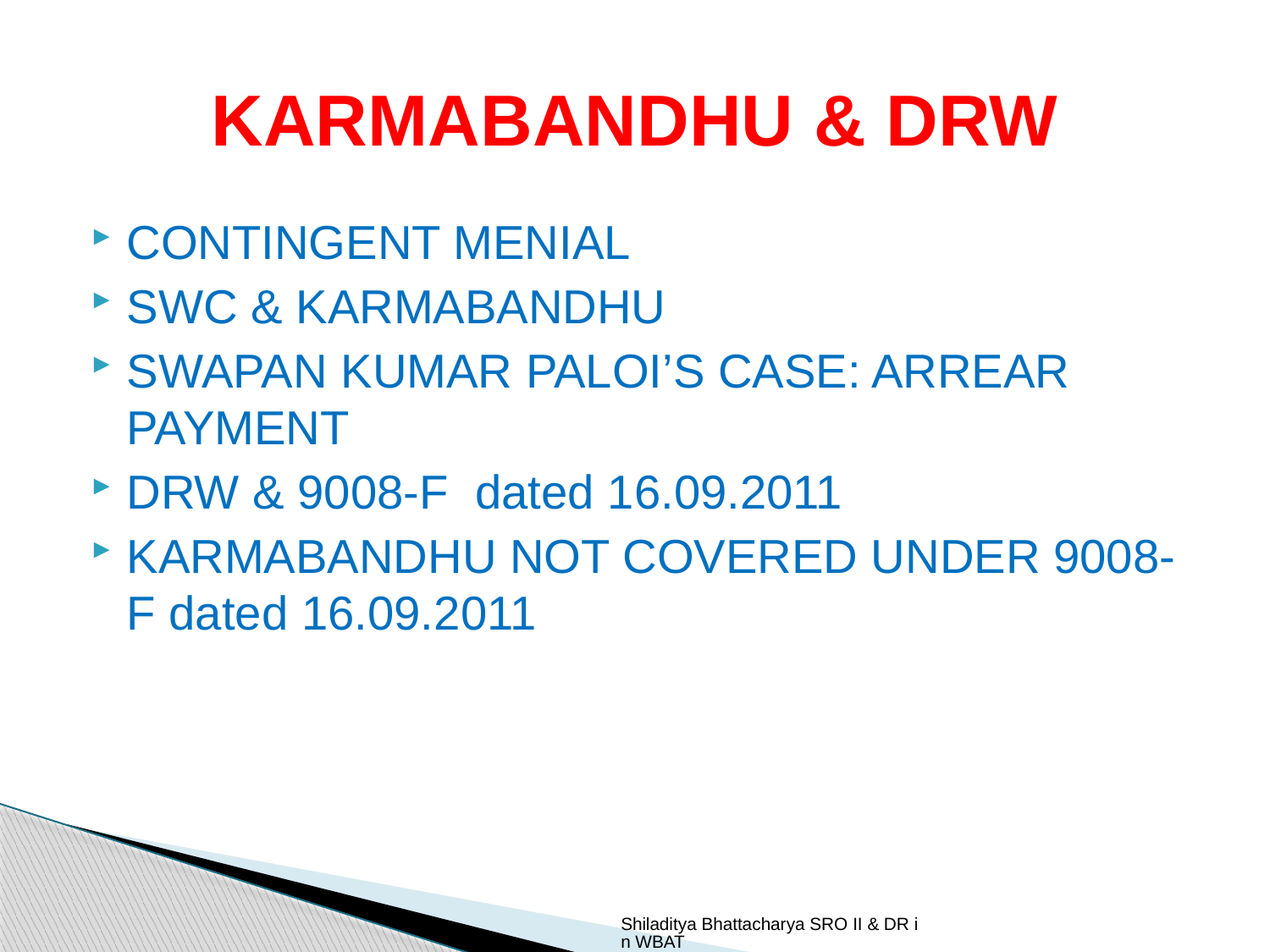

# KARMABANDHU & DRW
CONTINGENT MENIAL
SWC & KARMABANDHU
SWAPAN KUMAR PALOI’S CASE: ARREAR PAYMENT
DRW & 9008-F  dated 16.09.2011
KARMABANDHU NOT COVERED UNDER 9008-F dated 16.09.2011
Shiladitya Bhattacharya SRO II & DR in WBAT